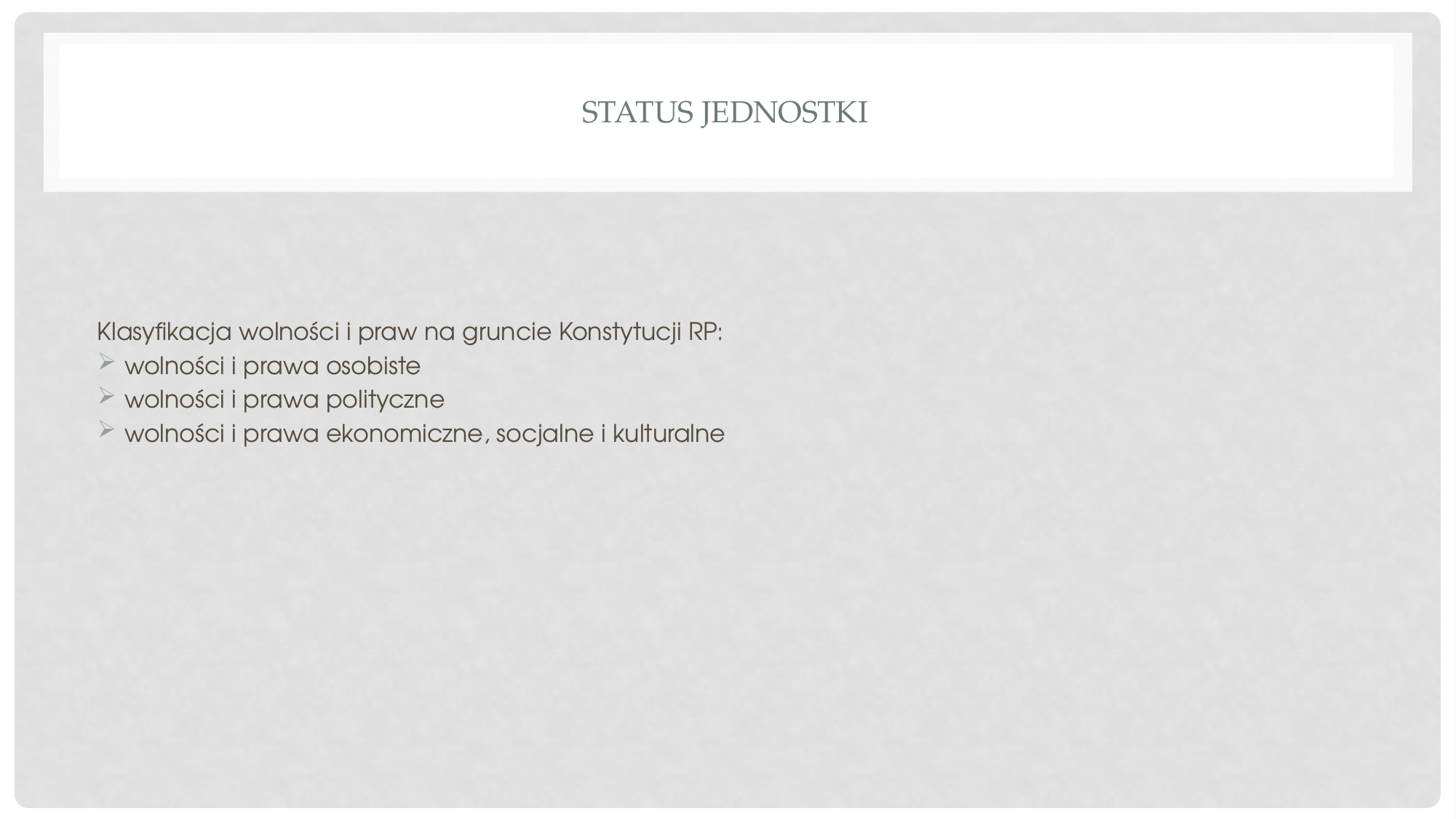

# Status jednostki

Klasyfikacja wolności i praw na gruncie Konstytucji RP:
wolności i prawa osobiste
wolności i prawa polityczne
wolności i prawa ekonomiczne, socjalne i kulturalne